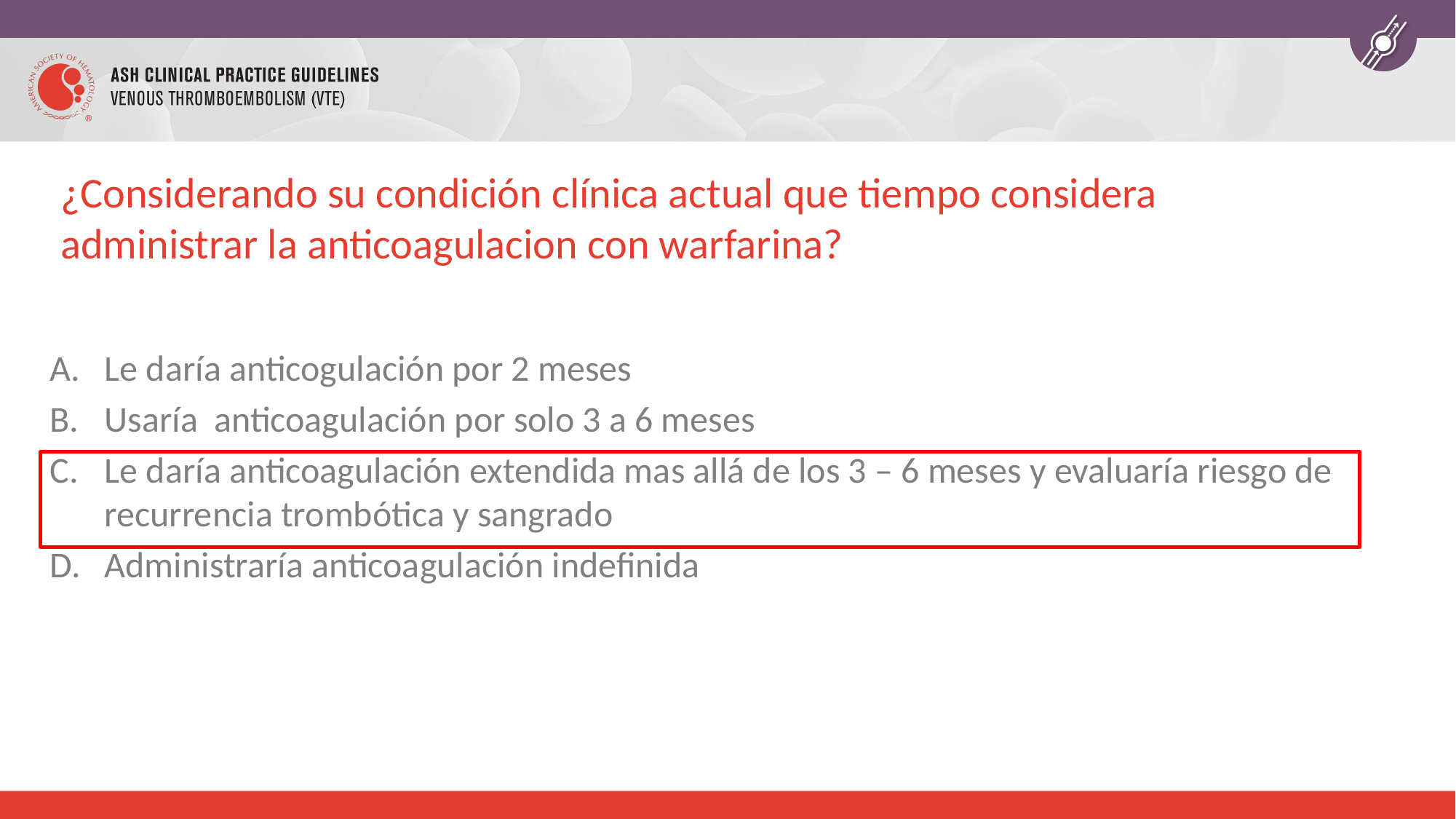

# ¿Considerando su condición clínica actual que tiempo considera administrar la anticoagulacion con warfarina?

Le daría anticogulación por 2 meses
Usaría  anticoagulación por solo 3 a 6 meses
Le daría anticoagulación extendida mas allá de los 3 – 6 meses y evaluaría riesgo de recurrencia trombótica y sangrado
Administraría anticoagulación indefinida